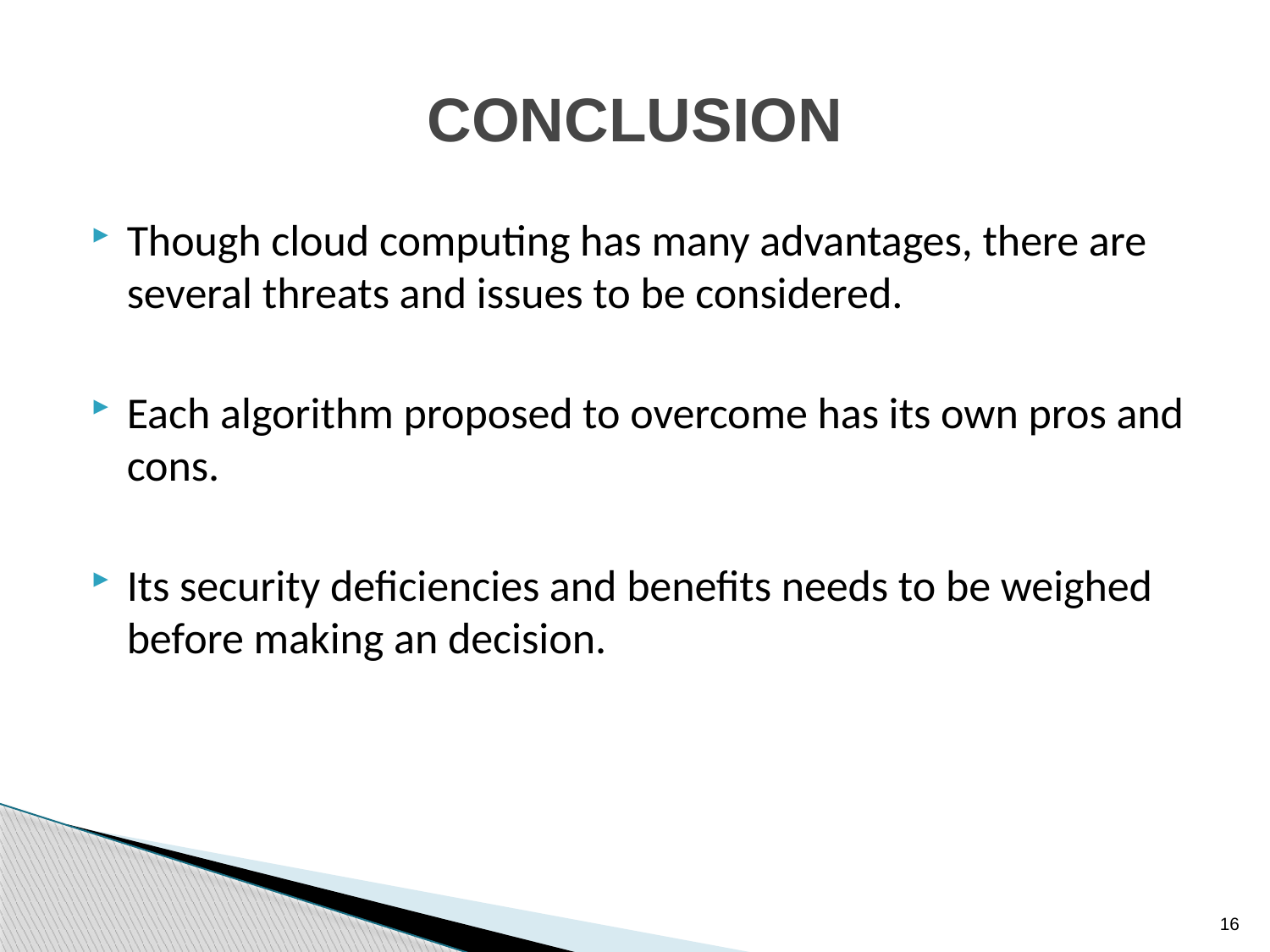

# CONCLUSION
Though cloud computing has many advantages, there are several threats and issues to be considered.

Each algorithm proposed to overcome has its own pros and cons.

Its security deficiencies and benefits needs to be weighed before making an decision.
16